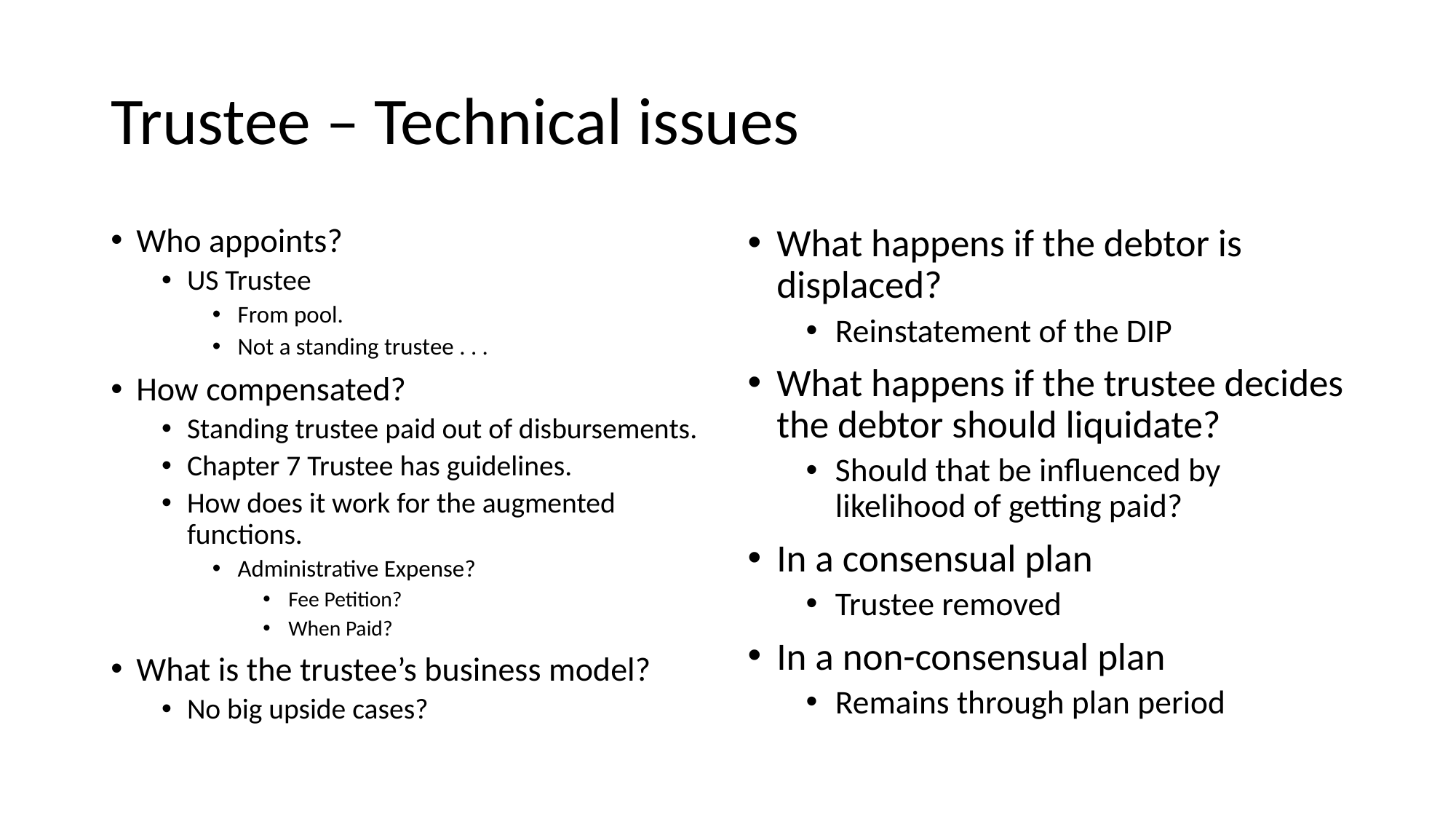

# Trustee – Technical issues
Who appoints?
US Trustee
From pool.
Not a standing trustee . . .
How compensated?
Standing trustee paid out of disbursements.
Chapter 7 Trustee has guidelines.
How does it work for the augmented functions.
Administrative Expense?
Fee Petition?
When Paid?
What is the trustee’s business model?
No big upside cases?
What happens if the debtor is displaced?
Reinstatement of the DIP
What happens if the trustee decides the debtor should liquidate?
Should that be influenced by likelihood of getting paid?
In a consensual plan
Trustee removed
In a non-consensual plan
Remains through plan period